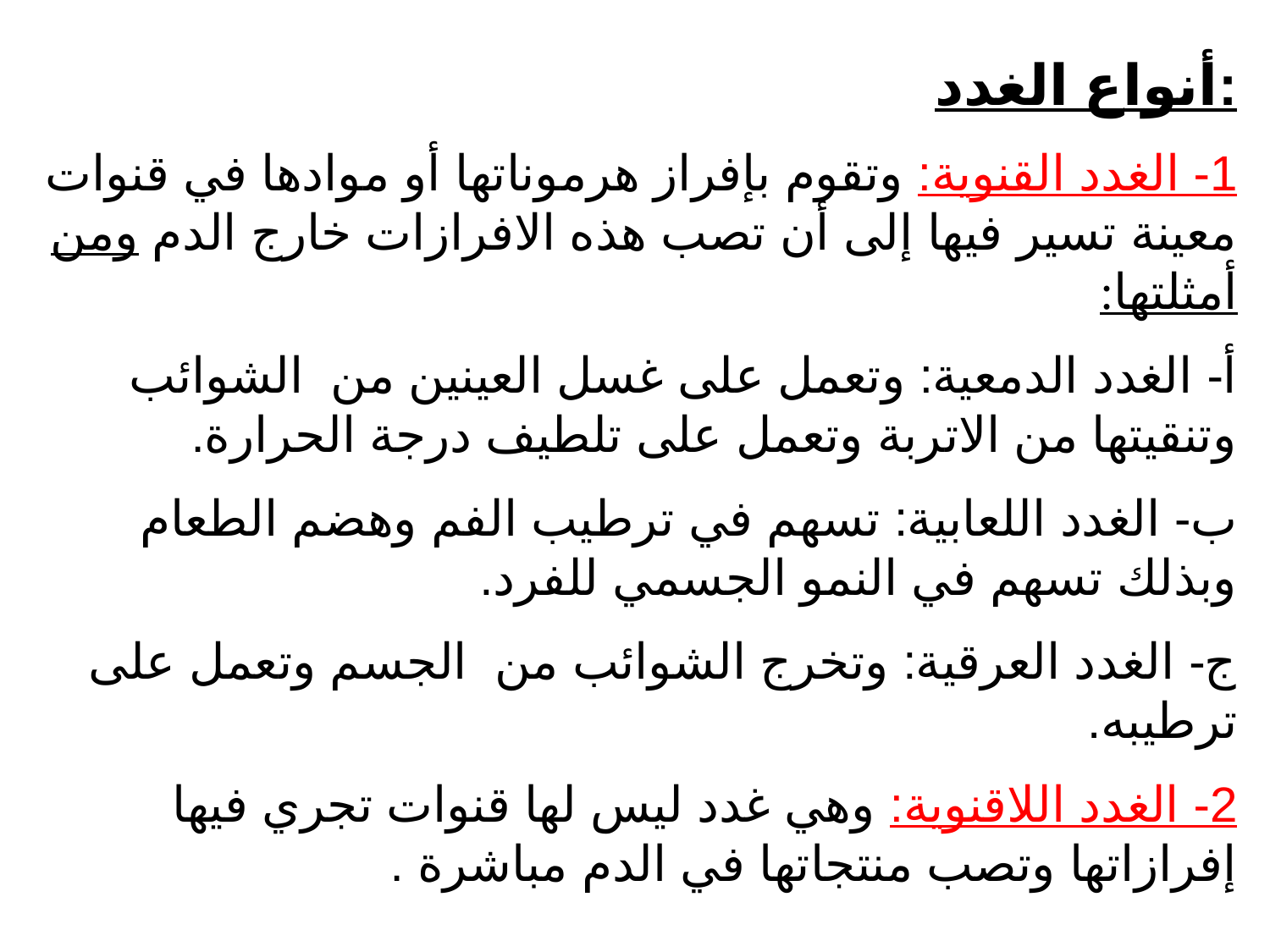

أنواع الغدد:
1- الغدد القنوية: وتقوم بإفراز هرموناتها أو موادها في قنوات معينة تسير فيها إلى أن تصب هذه الافرازات خارج الدم ومن أمثلتها:
أ- الغدد الدمعية: وتعمل على غسل العينين من  الشوائب وتنقيتها من الاتربة وتعمل على تلطيف درجة الحرارة.
ب- الغدد اللعابية: تسهم في ترطيب الفم وهضم الطعام وبذلك تسهم في النمو الجسمي للفرد.
ج- الغدد العرقية: وتخرج الشوائب من  الجسم وتعمل على ترطيبه.
2- الغدد اللاقنوية: وهي غدد ليس لها قنوات تجري فيها إفرازاتها وتصب منتجاتها في الدم مباشرة .